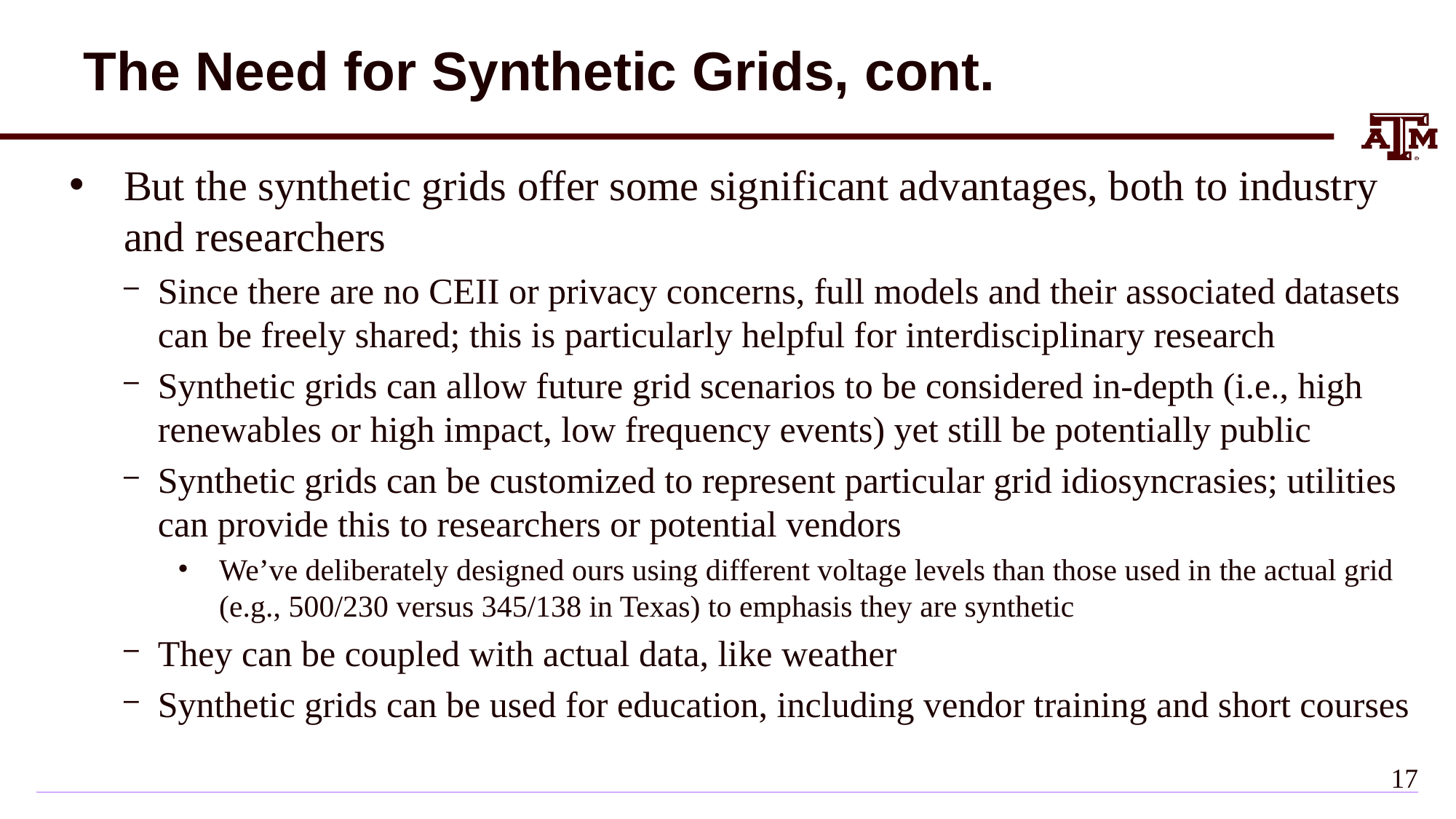

# The Need for Synthetic Grids, cont.
But the synthetic grids offer some significant advantages, both to industry and researchers
Since there are no CEII or privacy concerns, full models and their associated datasets can be freely shared; this is particularly helpful for interdisciplinary research
Synthetic grids can allow future grid scenarios to be considered in-depth (i.e., high renewables or high impact, low frequency events) yet still be potentially public
Synthetic grids can be customized to represent particular grid idiosyncrasies; utilities can provide this to researchers or potential vendors
We’ve deliberately designed ours using different voltage levels than those used in the actual grid (e.g., 500/230 versus 345/138 in Texas) to emphasis they are synthetic
They can be coupled with actual data, like weather
Synthetic grids can be used for education, including vendor training and short courses

17